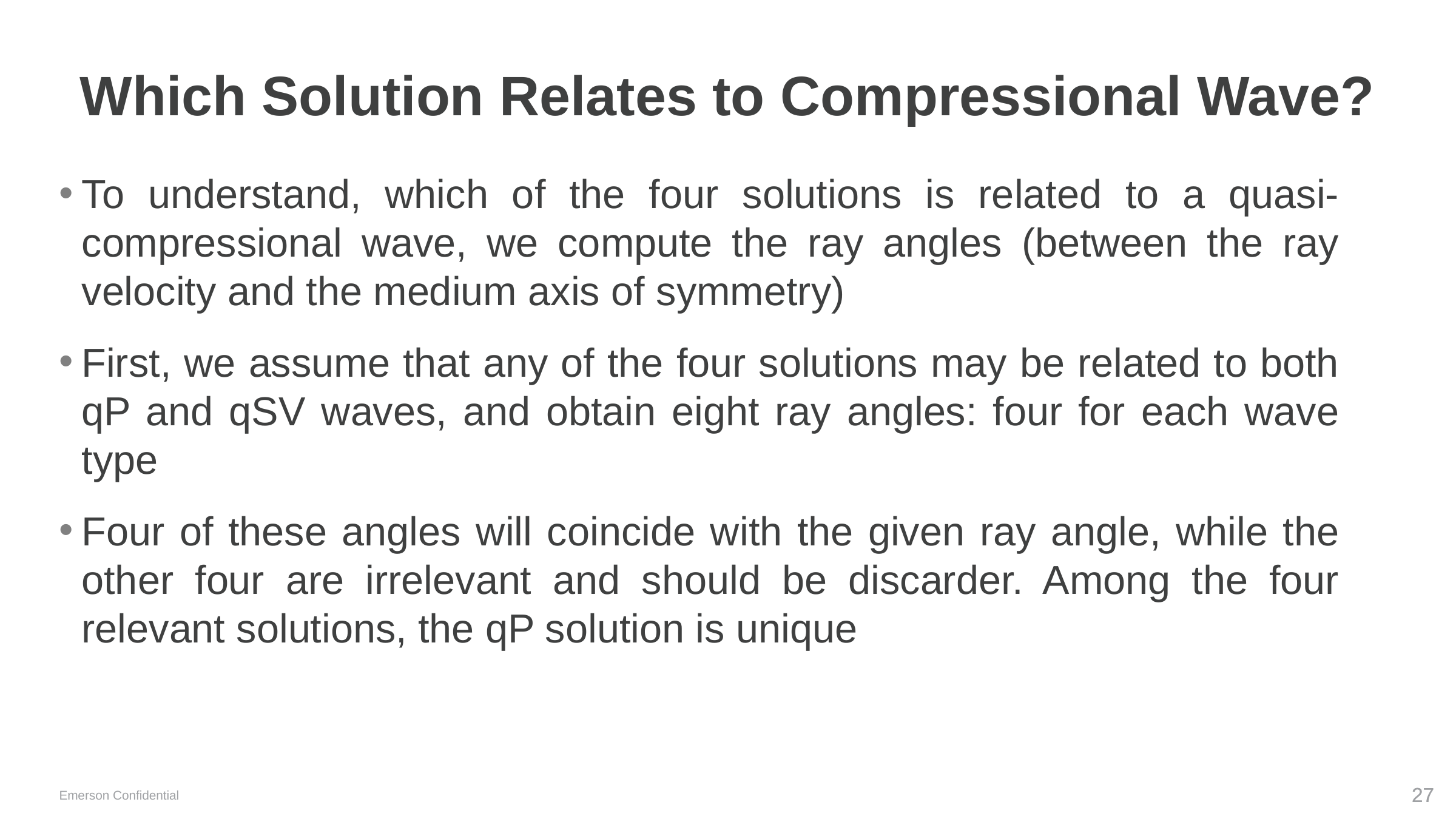

# Which Solution Relates to Compressional Wave?
To understand, which of the four solutions is related to a quasi-compressional wave, we compute the ray angles (between the ray velocity and the medium axis of symmetry)
First, we assume that any of the four solutions may be related to both qP and qSV waves, and obtain eight ray angles: four for each wave type
Four of these angles will coincide with the given ray angle, while the other four are irrelevant and should be discarder. Among the four relevant solutions, the qP solution is unique

Emerson Confidential